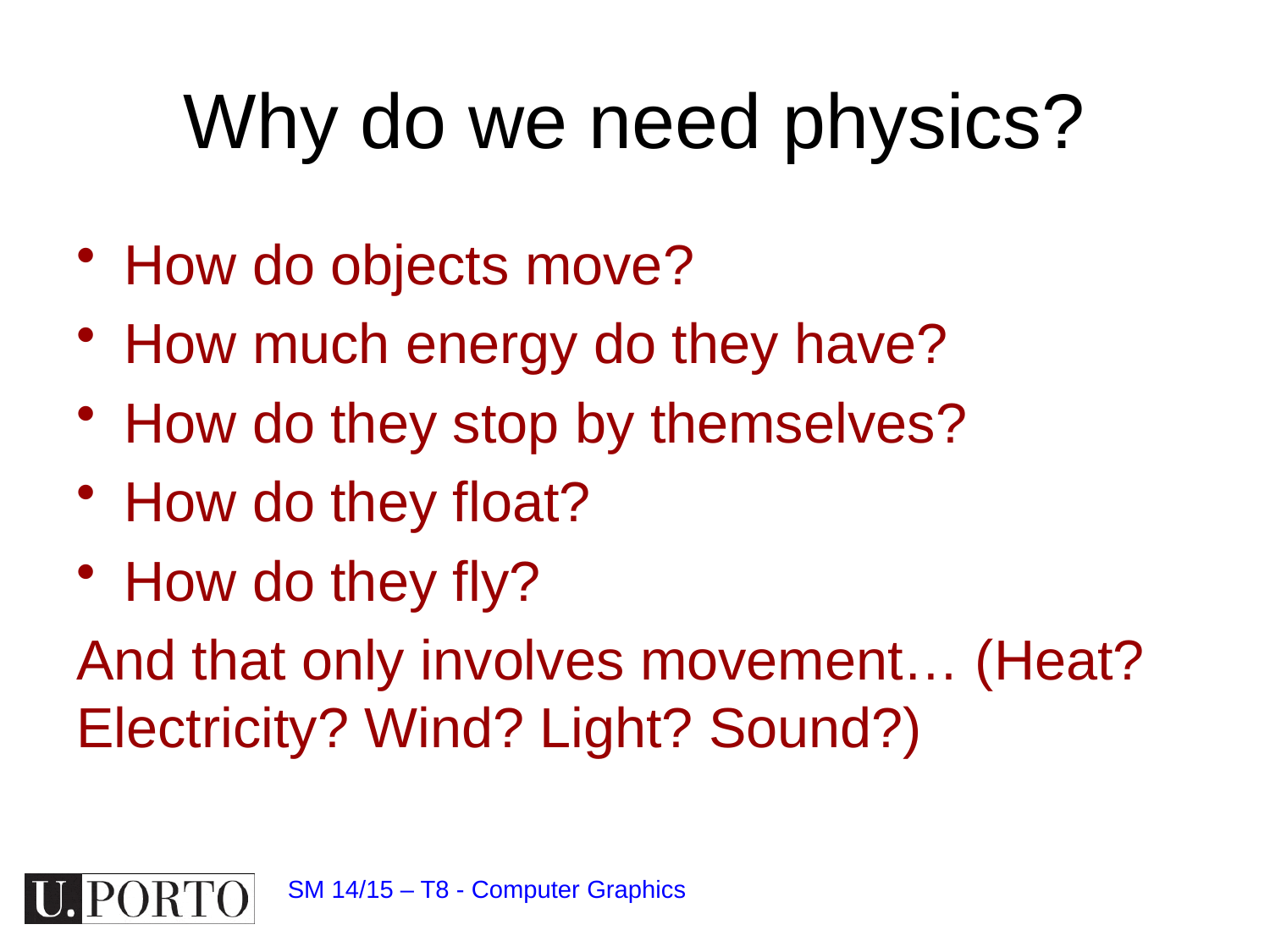

# Why do we need physics?
How do objects move?
How much energy do they have?
How do they stop by themselves?
How do they float?
How do they fly?
And that only involves movement… (Heat? Electricity? Wind? Light? Sound?)
SM 14/15 – T8 - Computer Graphics